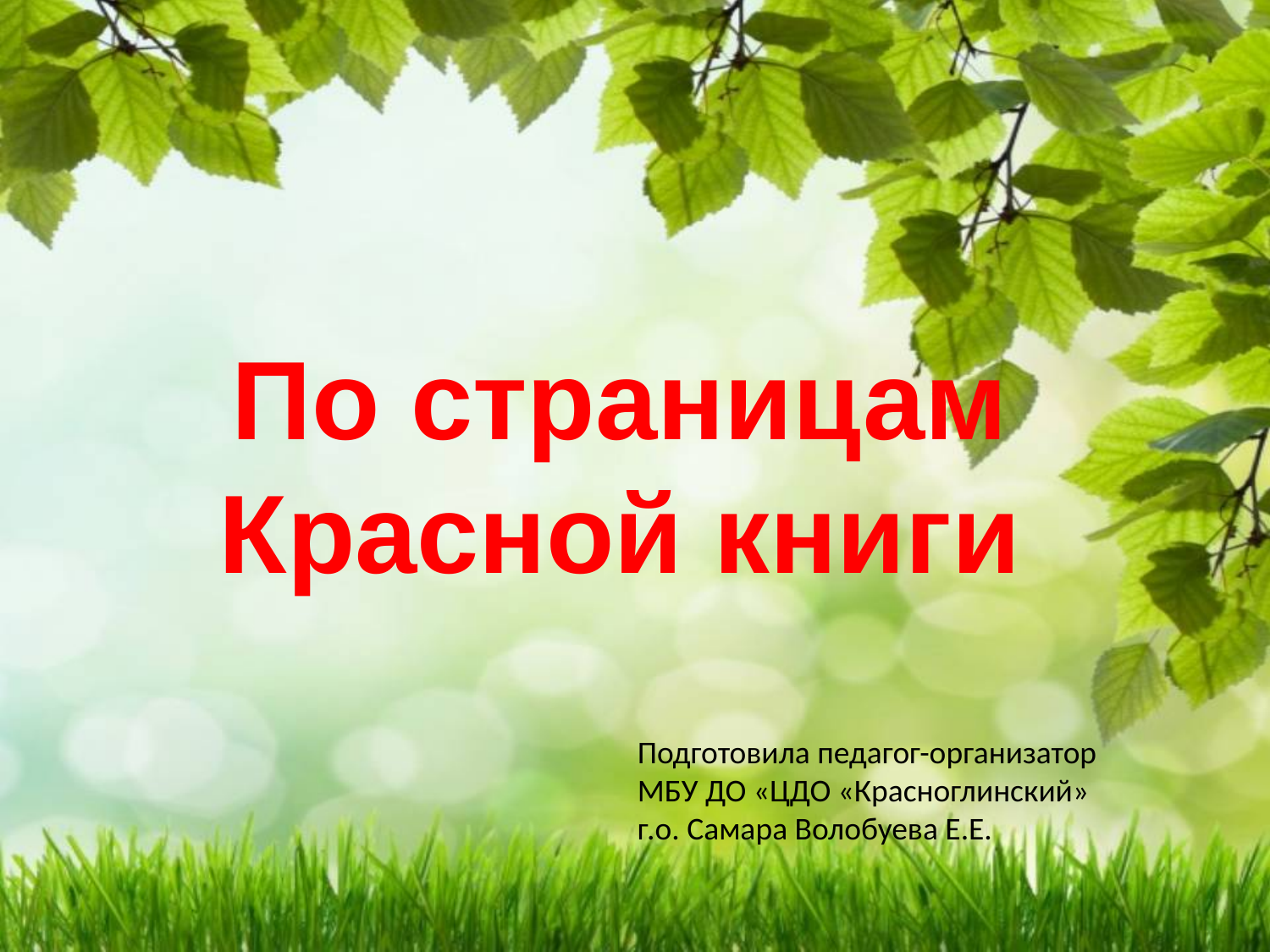

#

По страницам Красной книги
Подготовила педагог-организатор МБУ ДО «ЦДО «Красноглинский» г.о. Самара Волобуева Е.Е.